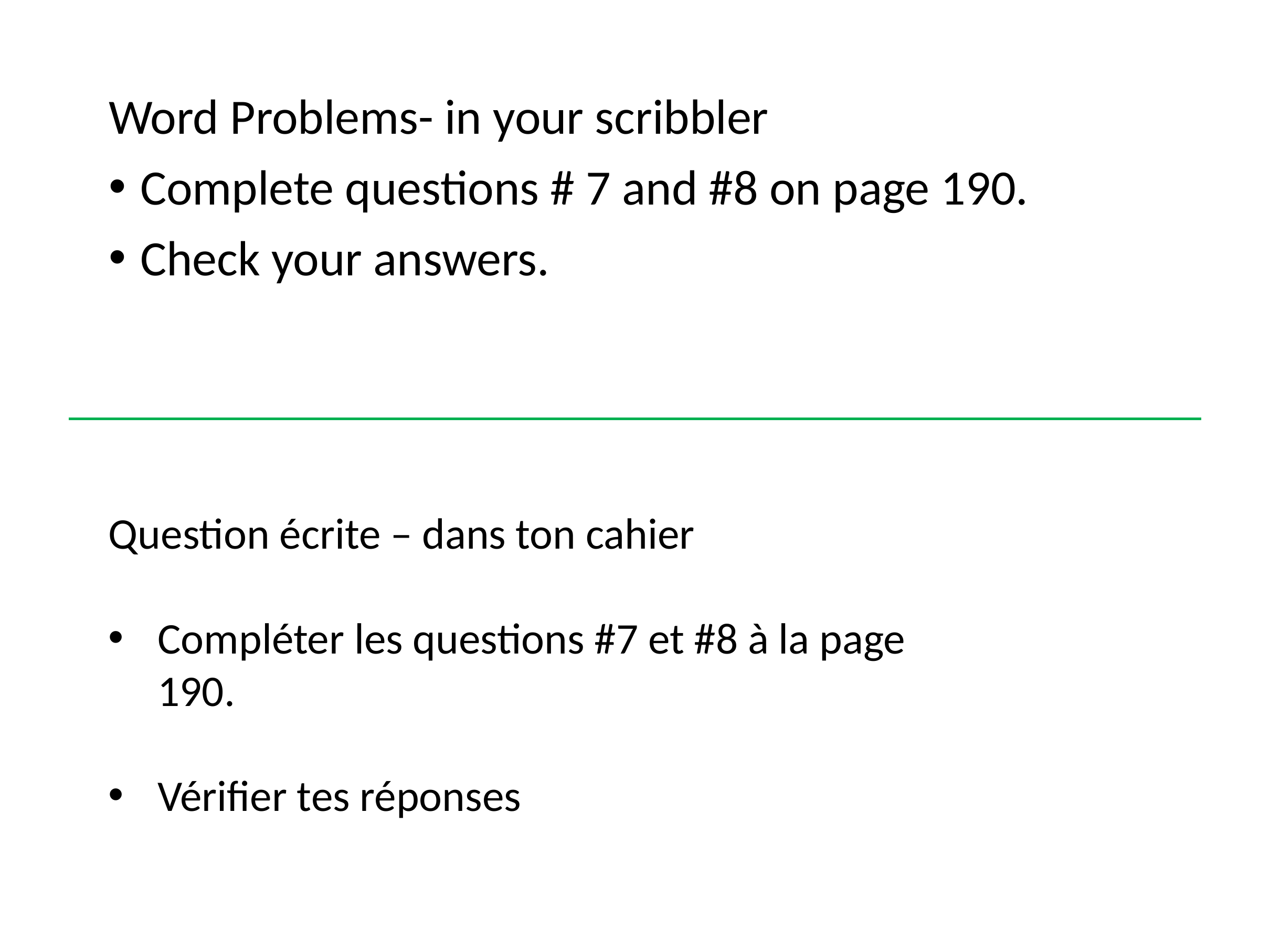

Word Problems- in your scribbler
Complete questions # 7 and #8 on page 190.
Check your answers.

Question écrite – dans ton cahier

Compléter les questions #7 et #8 à la page 190.

Vérifier tes réponses